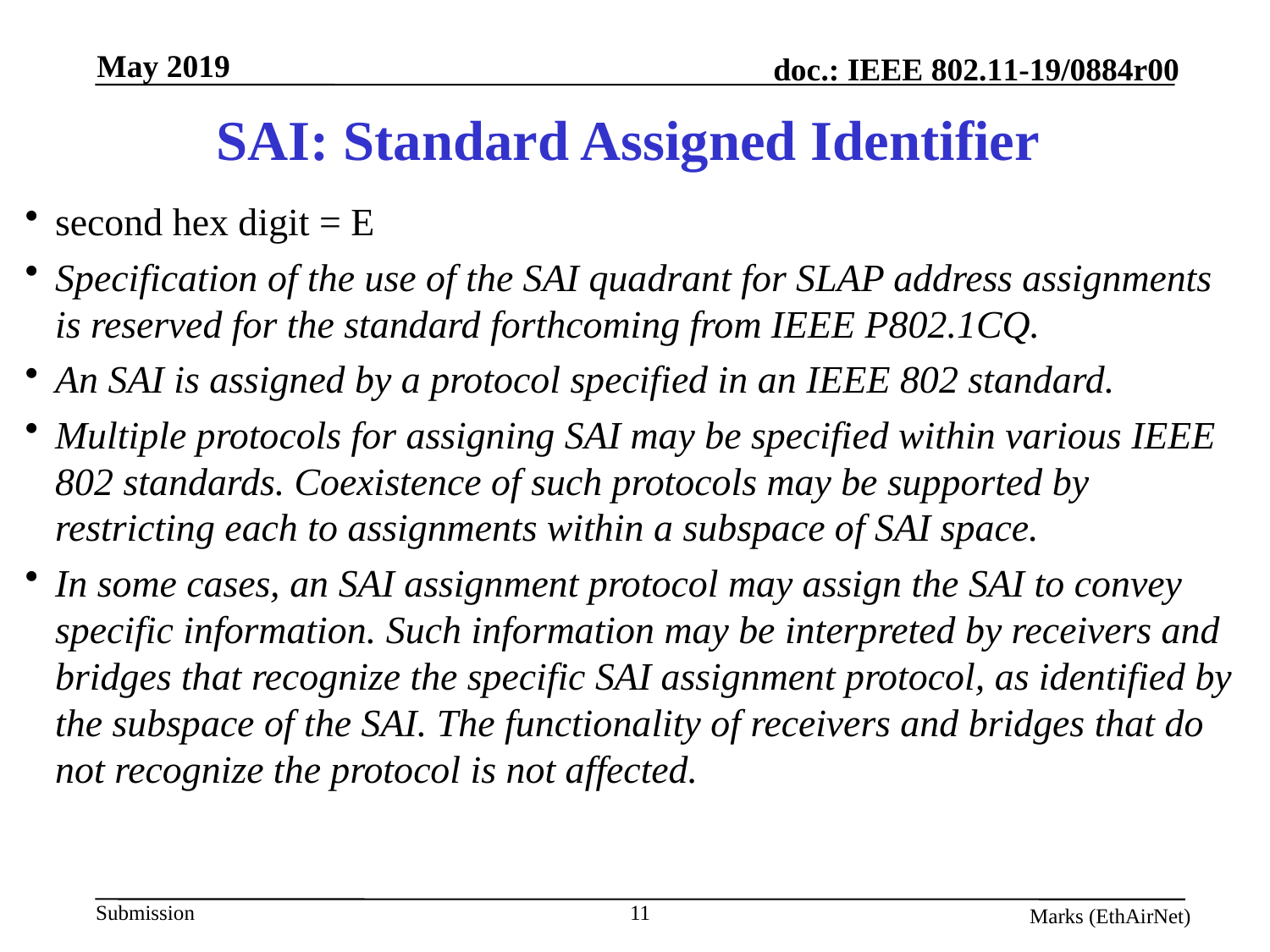

# SAI: Standard Assigned Identifier
second hex digit = E
Specification of the use of the SAI quadrant for SLAP address assignments is reserved for the standard forthcoming from IEEE P802.1CQ.
An SAI is assigned by a protocol specified in an IEEE 802 standard.
Multiple protocols for assigning SAI may be specified within various IEEE 802 standards. Coexistence of such protocols may be supported by restricting each to assignments within a subspace of SAI space.
In some cases, an SAI assignment protocol may assign the SAI to convey specific information. Such information may be interpreted by receivers and bridges that recognize the specific SAI assignment protocol, as identified by the subspace of the SAI. The functionality of receivers and bridges that do not recognize the protocol is not affected.
11